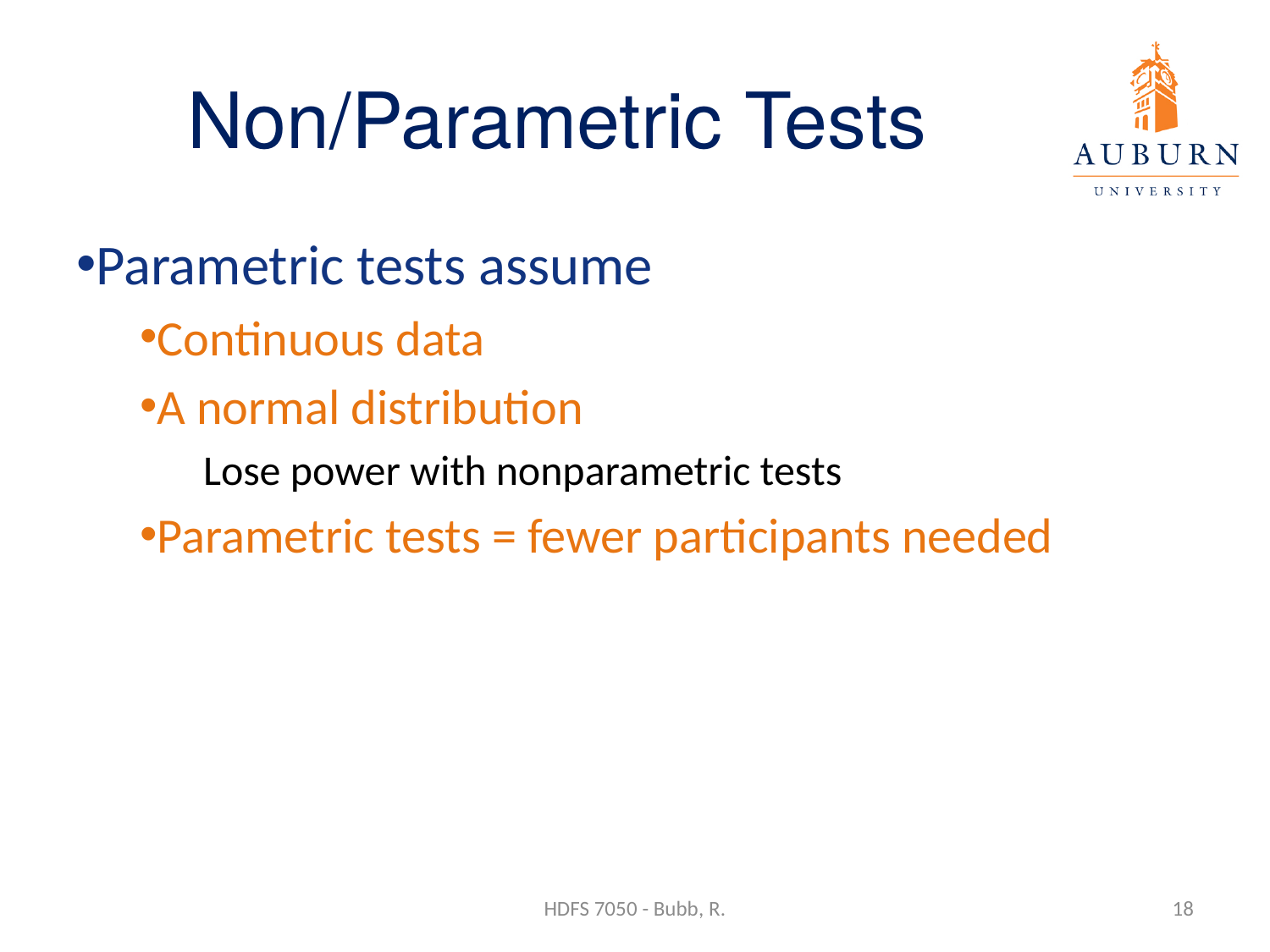

# Non/Parametric Tests
Parametric tests assume
Continuous data
A normal distribution
Lose power with nonparametric tests
Parametric tests = fewer participants needed

HDFS 7050 - Bubb, R.
18